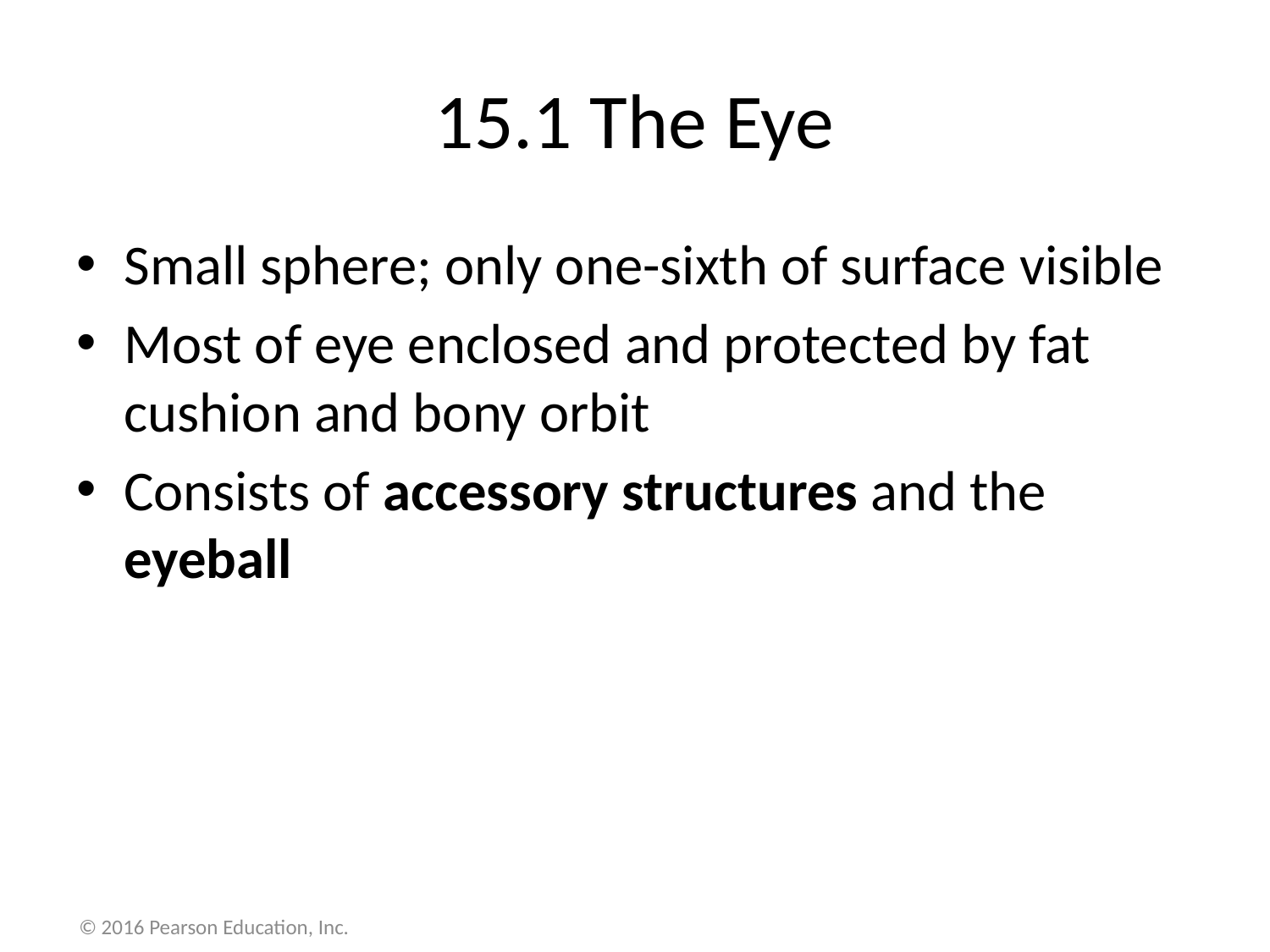

# 15.1 The Eye
Small sphere; only one-sixth of surface visible
Most of eye enclosed and protected by fat cushion and bony orbit
Consists of accessory structures and the eyeball
© 2016 Pearson Education, Inc.